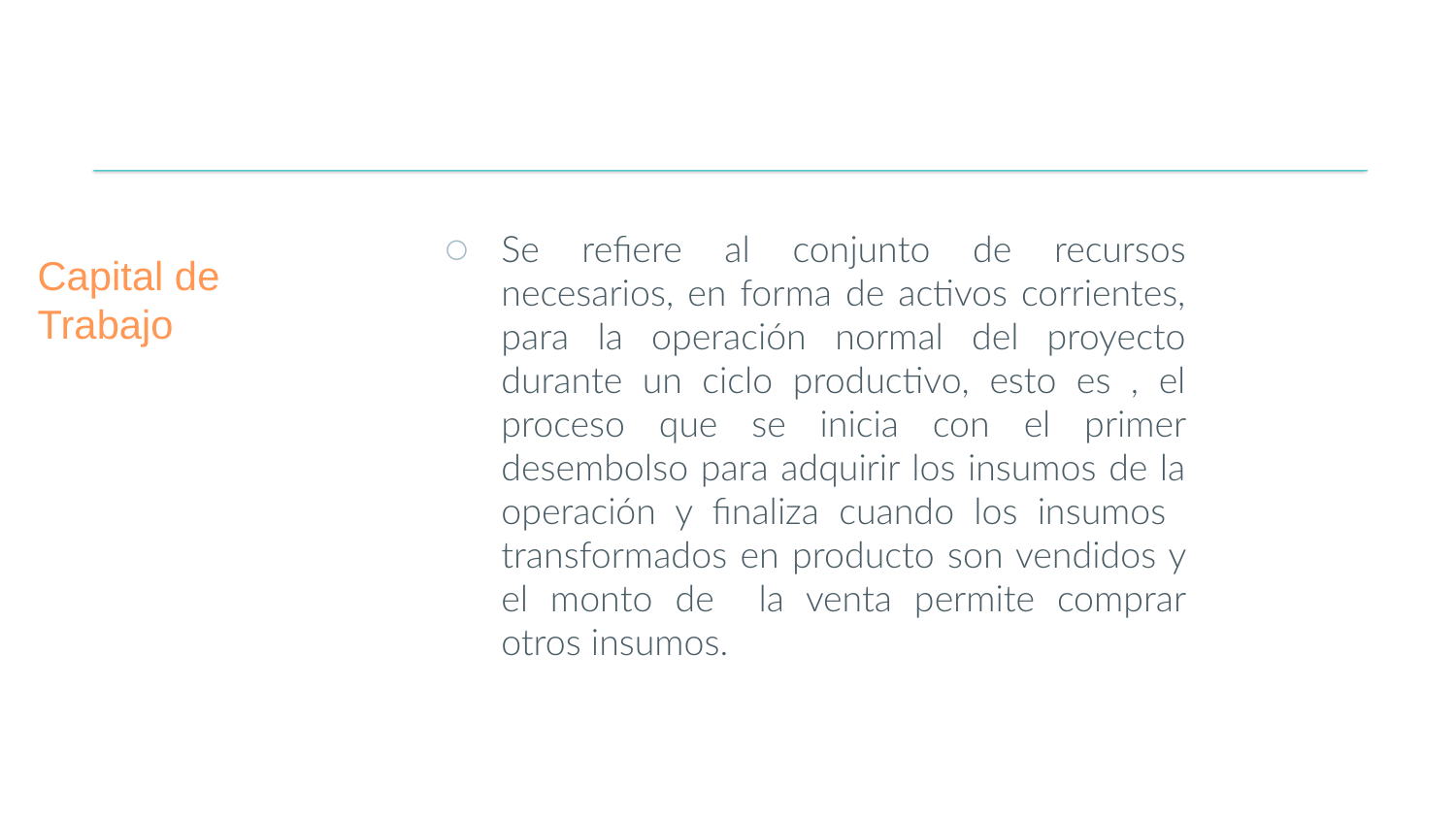

# Capital de Trabajo
Se refiere al conjunto de recursos necesarios, en forma de activos corrientes, para la operación normal del proyecto durante un ciclo productivo, esto es , el proceso que se inicia con el primer desembolso para adquirir los insumos de la operación y finaliza cuando los insumos  transformados en producto son vendidos y el monto de  la venta permite comprar otros insumos.